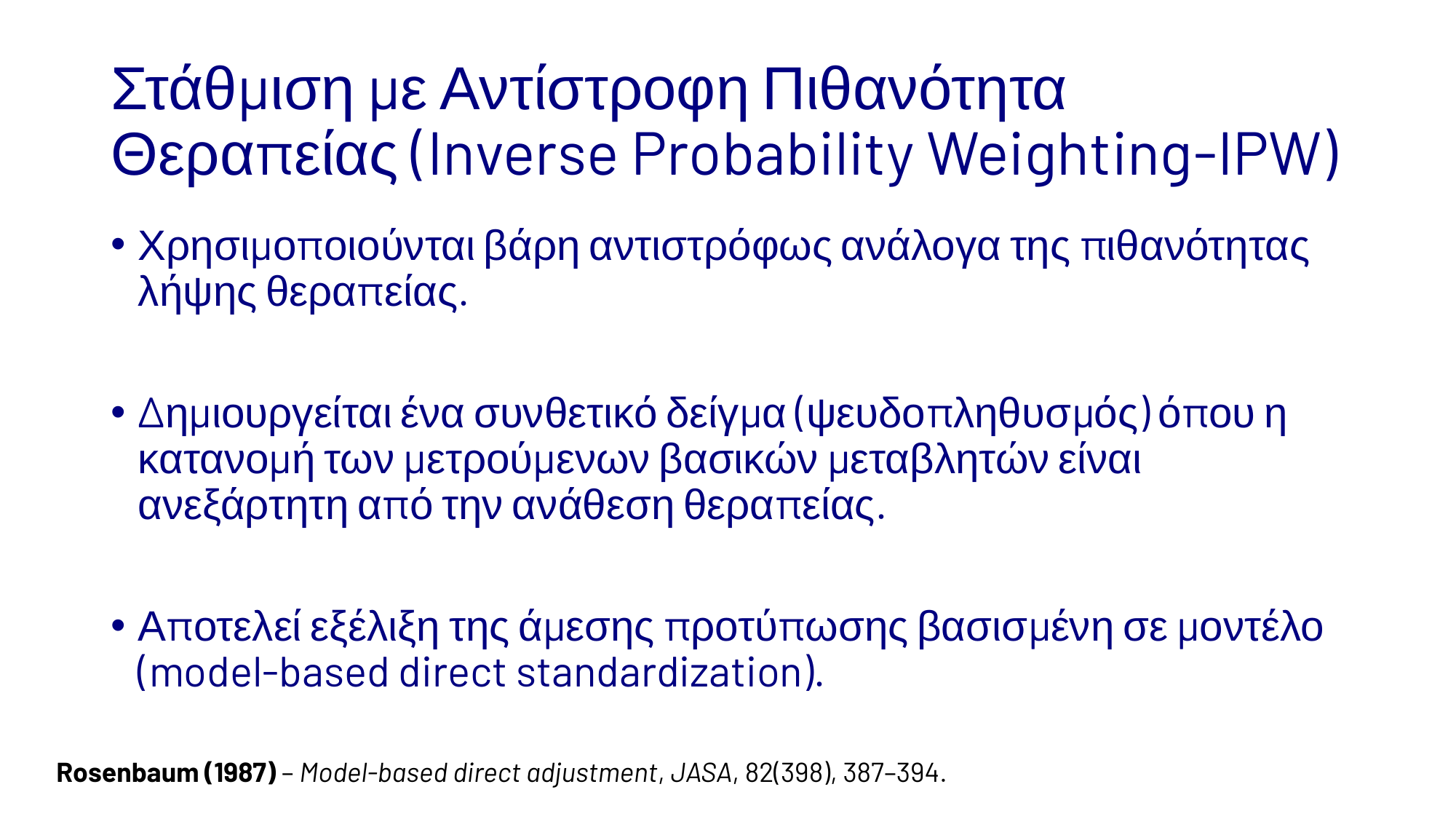

# Στάθμιση με Αντίστροφη Πιθανότητα Θεραπείας (Inverse Probability Weighting-IPW)
Χρησιμοποιούνται βάρη αντιστρόφως ανάλογα της πιθανότητας λήψης θεραπείας.

Δημιουργείται ένα συνθετικό δείγμα (ψευδοπληθυσμός) όπου η κατανομή των μετρούμενων βασικών μεταβλητών είναι ανεξάρτητη από την ανάθεση θεραπείας.

Αποτελεί εξέλιξη της άμεσης προτύπωσης βασισμένη σε μοντέλο (model-based direct standardization).
Rosenbaum (1987) – Model-based direct adjustment, JASA, 82(398), 387–394.